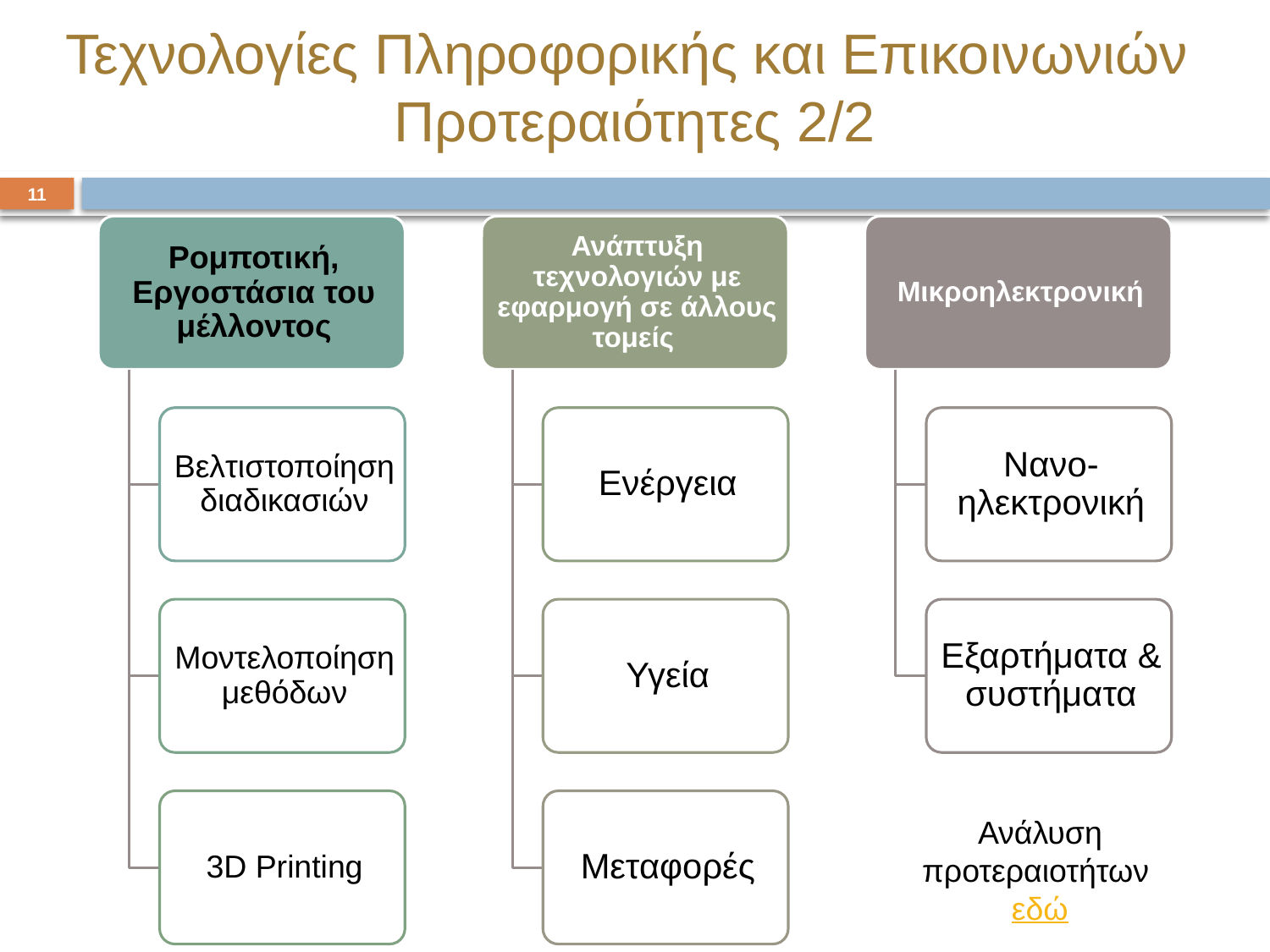

# Τεχνολογίες Πληροφορικής και Επικοινωνιών  Προτεραιότητες 2/2
11
Ρομποτική, Εργοστάσια του μέλλοντος
Βελτιστοποίηση διαδικασιών
Μοντελοποίηση μεθόδων
3D Printing
Ανάπτυξη τεχνολογιών με εφαρμογή σε άλλους τομείς
Ενέργεια
Υγεία
Μεταφορές
Μικροηλεκτρονική
Νανο-ηλεκτρονική
Εξαρτήματα & συστήματα
Ανάλυση προτεραιοτήτων εδώ